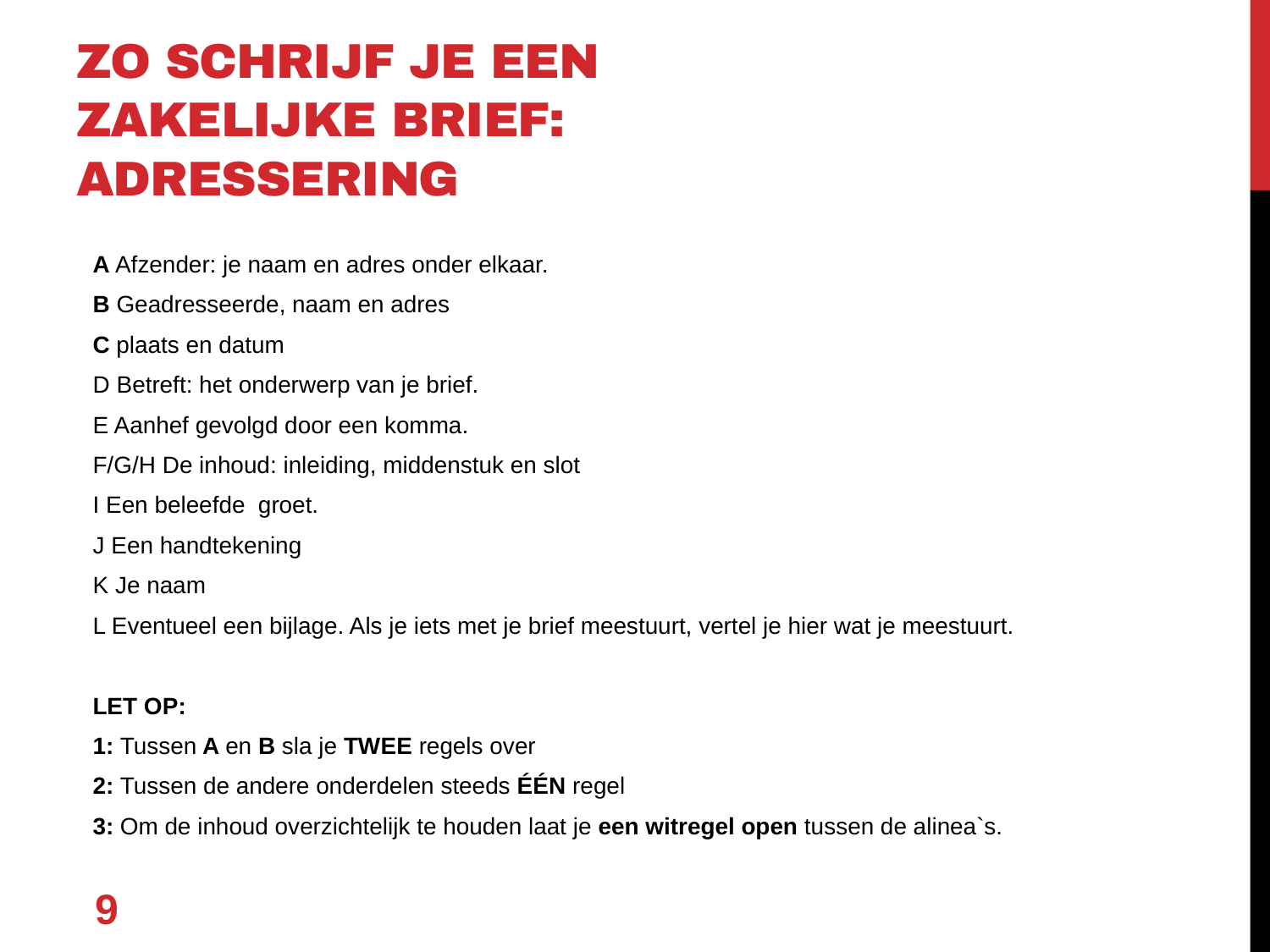

# Zo schrijf je een zakelijke brief: adressering
A Afzender: je naam en adres onder elkaar.
B Geadresseerde, naam en adres
C plaats en datum
D Betreft: het onderwerp van je brief.
E Aanhef gevolgd door een komma.
F/G/H De inhoud: inleiding, middenstuk en slot
I Een beleefde  groet.
J Een handtekening
K Je naam
L Eventueel een bijlage. Als je iets met je brief meestuurt, vertel je hier wat je meestuurt.

LET OP:
1: Tussen A en B sla je TWEE regels over
2: Tussen de andere onderdelen steeds ÉÉN regel
3: Om de inhoud overzichtelijk te houden laat je een witregel open tussen de alinea`s.
9